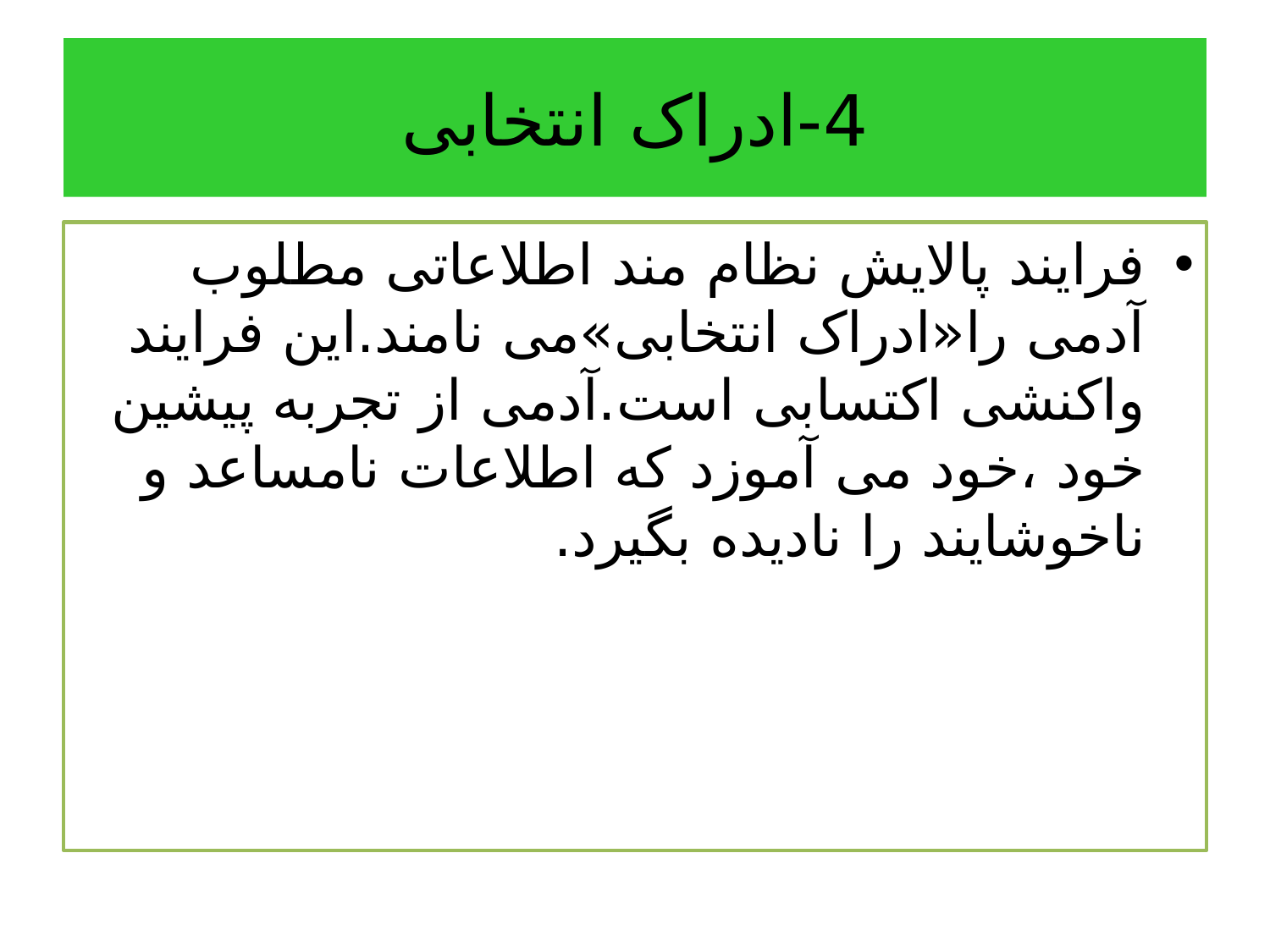

# 4-ادراک انتخابی
فرایند پالایش نظام مند اطلاعاتی مطلوب آدمی را«ادراک انتخابی»می نامند.این فرایند واکنشی اکتسابی است.آدمی از تجربه پیشین خود ،خود می آموزد که اطلاعات نامساعد و ناخوشایند را نادیده بگیرد.